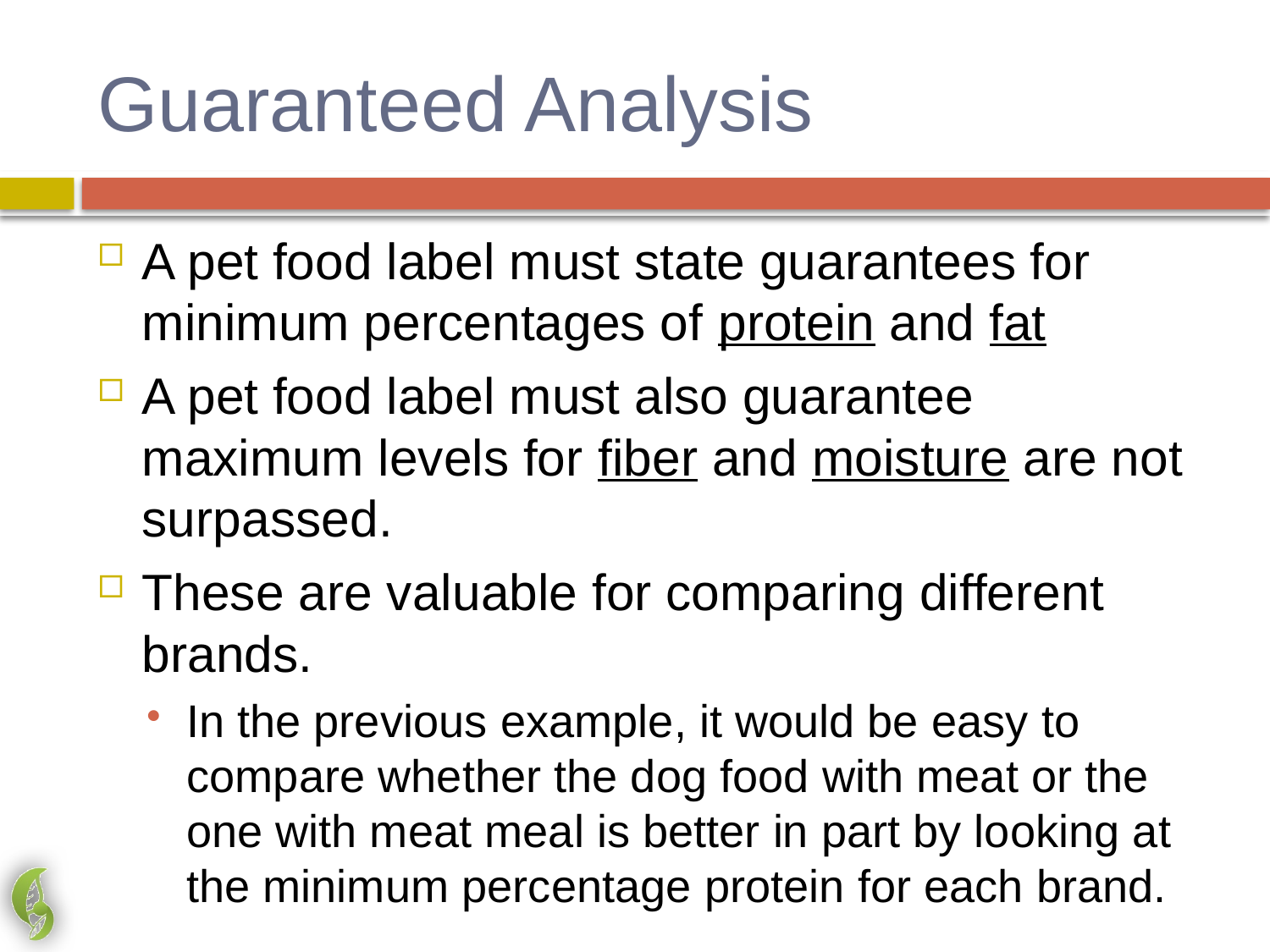

# Guaranteed Analysis
A pet food label must state guarantees for minimum percentages of protein and fat
A pet food label must also guarantee maximum levels for fiber and moisture are not surpassed.
These are valuable for comparing different brands.
In the previous example, it would be easy to compare whether the dog food with meat or the one with meat meal is better in part by looking at the minimum percentage protein for each brand.